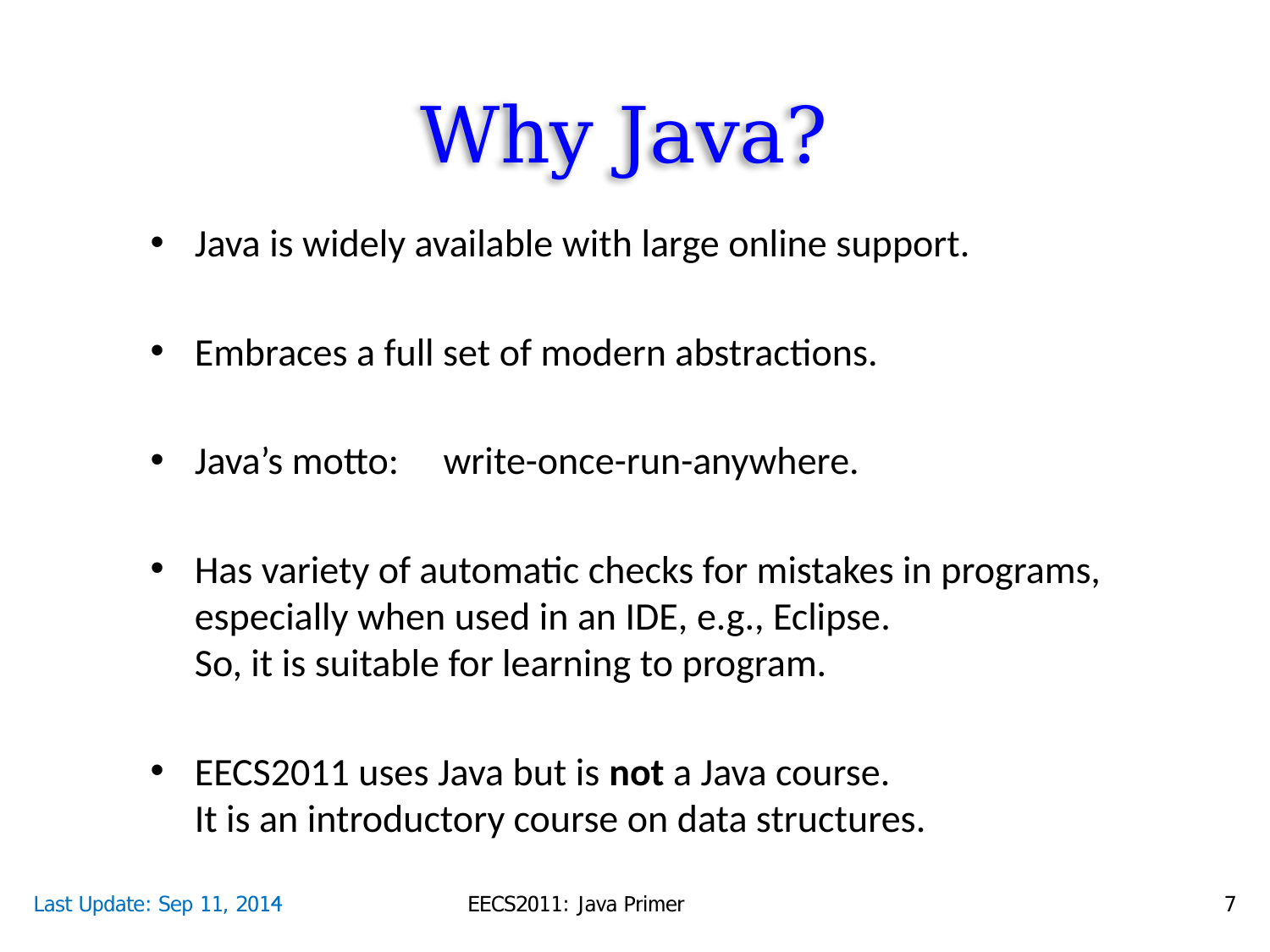

# Why Java?
Java is widely available with large online support.

Embraces a full set of modern abstractions.

Java’s motto:     write-once-run-anywhere.

Has variety of automatic checks for mistakes in programs, especially when used in an IDE, e.g., Eclipse.
So, it is suitable for learning to program.

EECS2011 uses Java but is not a Java course.
It is an introductory course on data structures.
Last Update: Sep 11, 2014
EECS2011: Java Primer
7